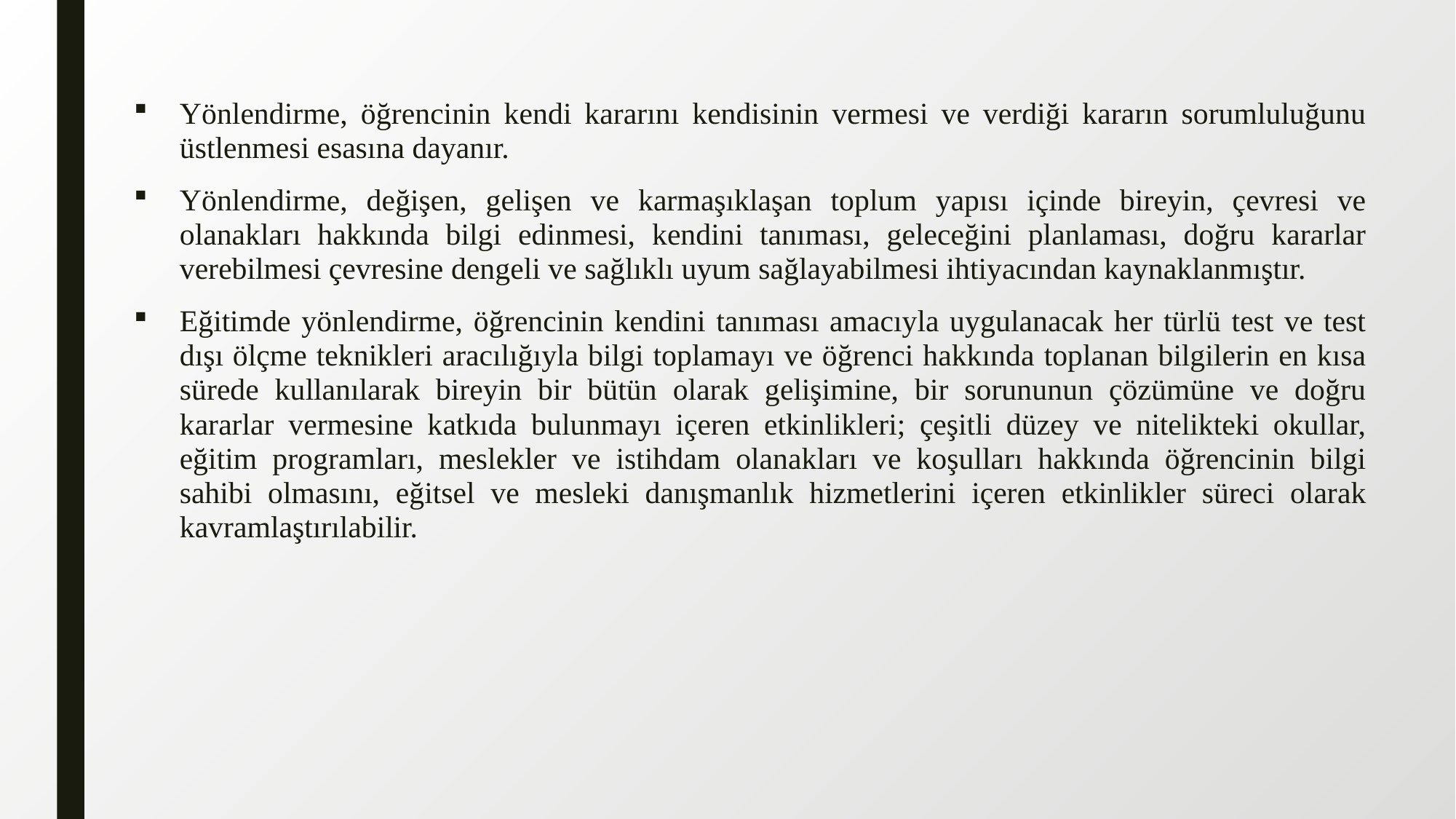

Yönlendirme, öğrencinin kendi kararını kendisinin vermesi ve verdiği kararın sorumluluğunu üstlenmesi esasına dayanır.
Yönlendirme, değişen, gelişen ve karmaşıklaşan toplum yapısı içinde bireyin, çevresi ve olanakları hakkında bilgi edinmesi, kendini tanıması, geleceğini planlaması, doğru kararlar verebilmesi çevresine dengeli ve sağlıklı uyum sağlayabilmesi ihtiyacından kaynaklanmıştır.
Eğitimde yönlendirme, öğrencinin kendini tanıması amacıyla uygulanacak her türlü test ve test dışı ölçme teknikleri aracılığıyla bilgi toplamayı ve öğrenci hakkında toplanan bilgilerin en kısa sürede kullanılarak bireyin bir bütün olarak gelişimine, bir sorununun çözümüne ve doğru kararlar vermesine katkıda bulunmayı içeren etkinlikleri; çeşitli düzey ve nitelikteki okullar, eğitim programları, meslekler ve istihdam olanakları ve koşulları hakkında öğrencinin bilgi sahibi olmasını, eğitsel ve mesleki danışmanlık hizmetlerini içeren etkinlikler süreci olarak kavramlaştırılabilir.